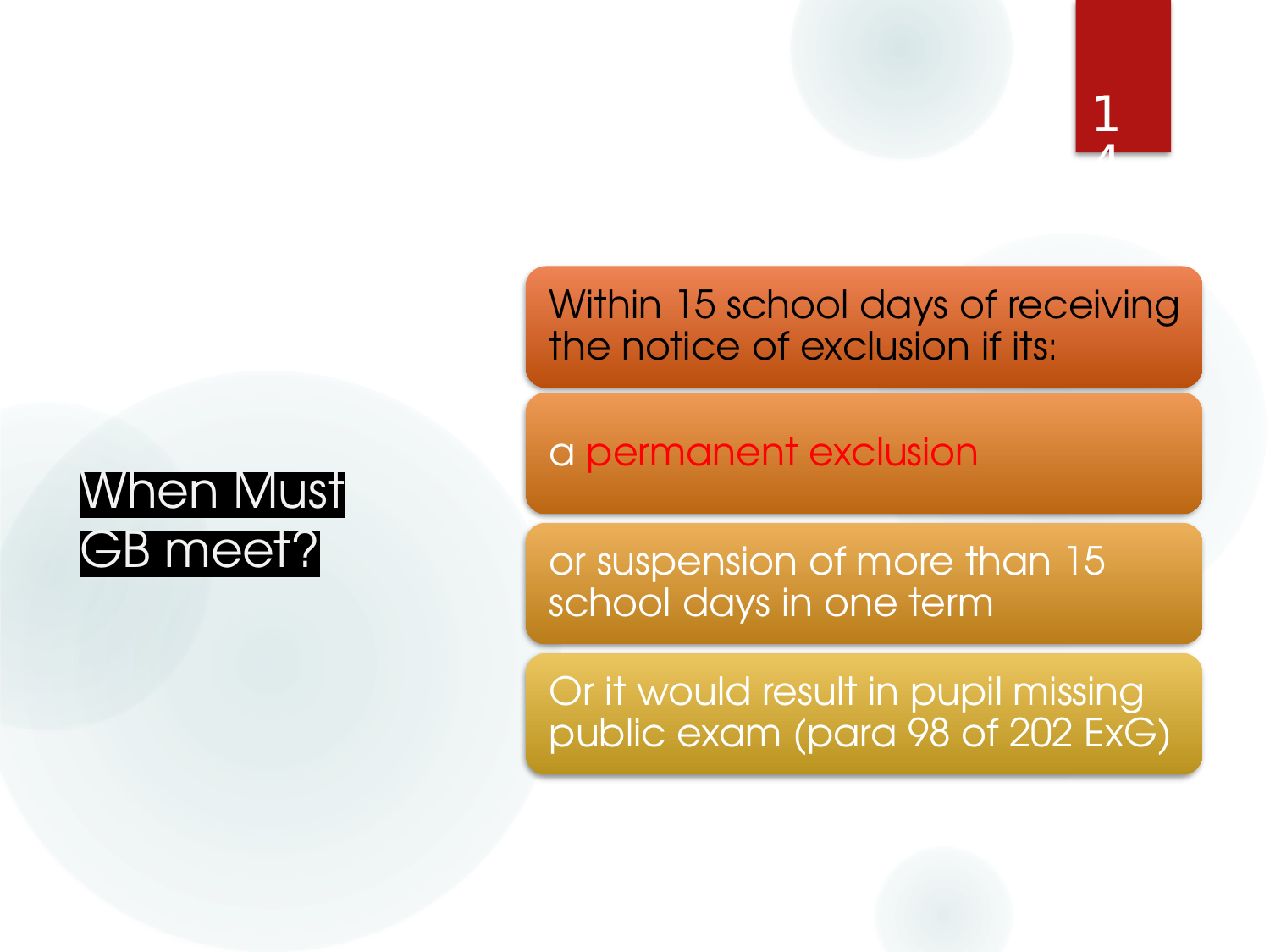

149
# When Must GB meet?
Within 15 school days of receiving the notice of exclusion if its:
a permanent exclusion
or suspension of more than 15 school days in one term
Or it would result in pupil missing public exam (para 98 of 202 ExG)